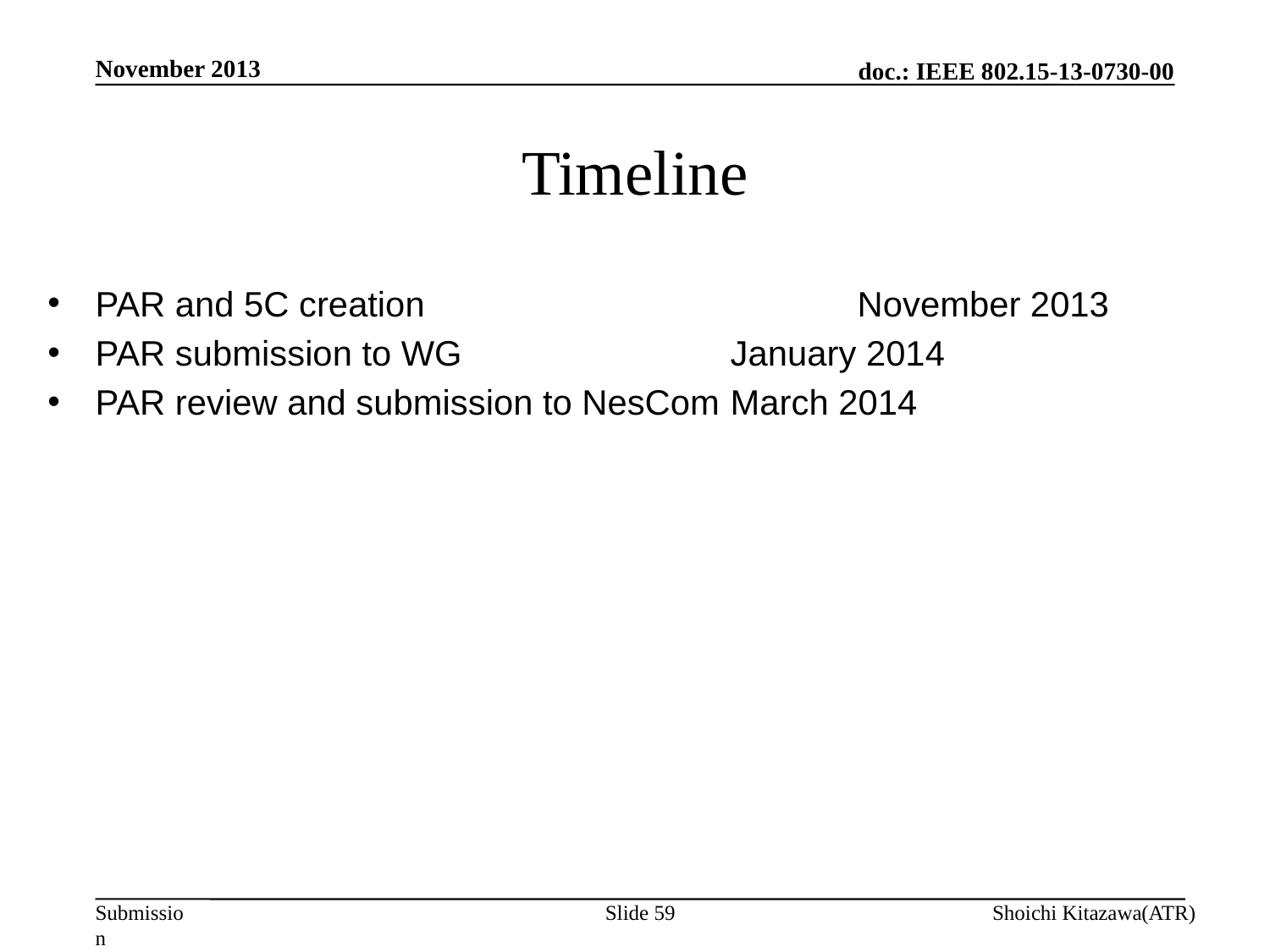

November 2013
# Timeline
PAR and 5C creation				November 2013
PAR submission to WG			January 2014
PAR review and submission to NesCom	March 2014

Slide 59
Shoichi Kitazawa(ATR)